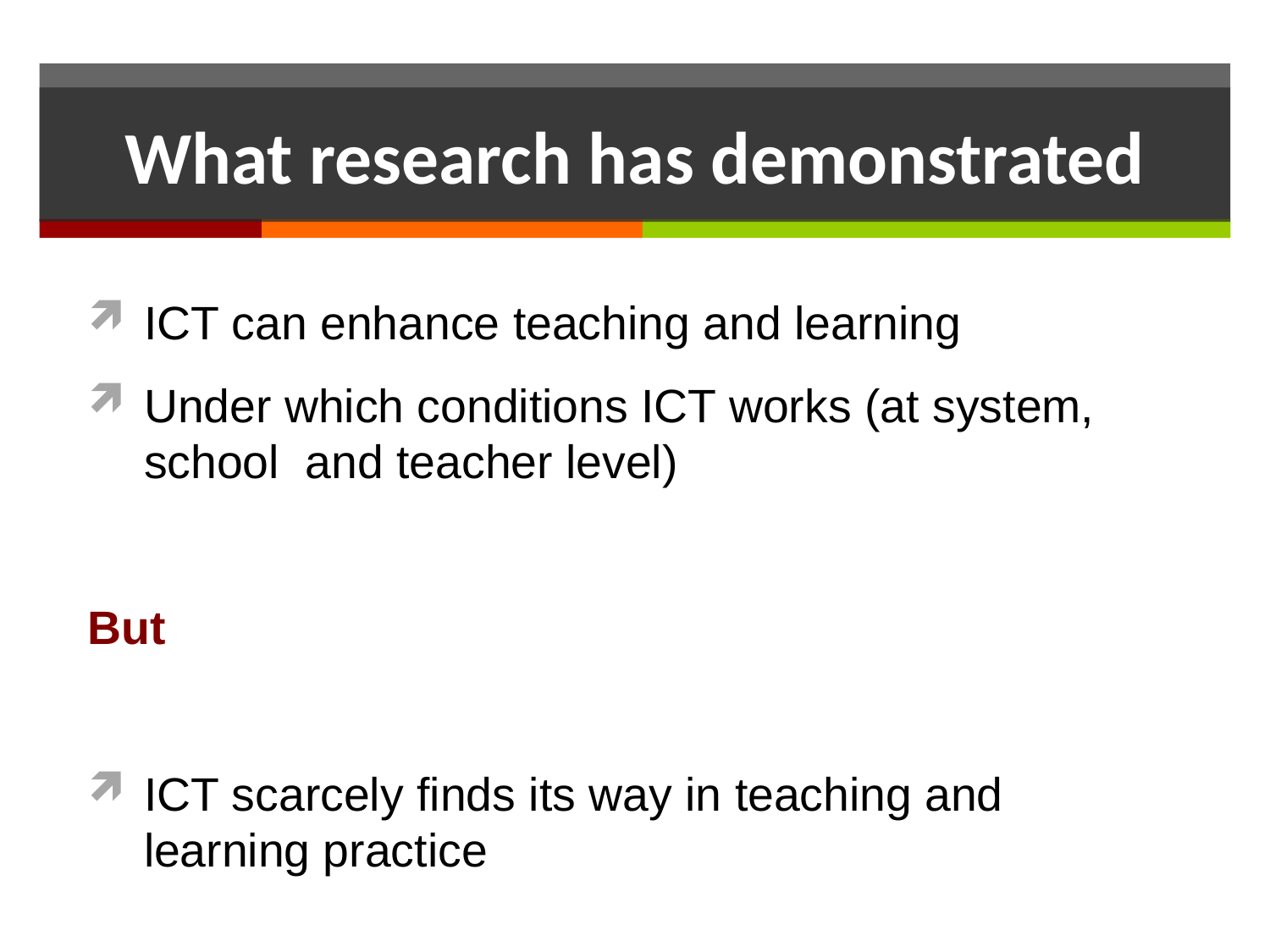

# What research has demonstrated
ICT can enhance teaching and learning
Under which conditions ICT works (at system, school  and teacher level)

But

ICT scarcely finds its way in teaching and learning practice